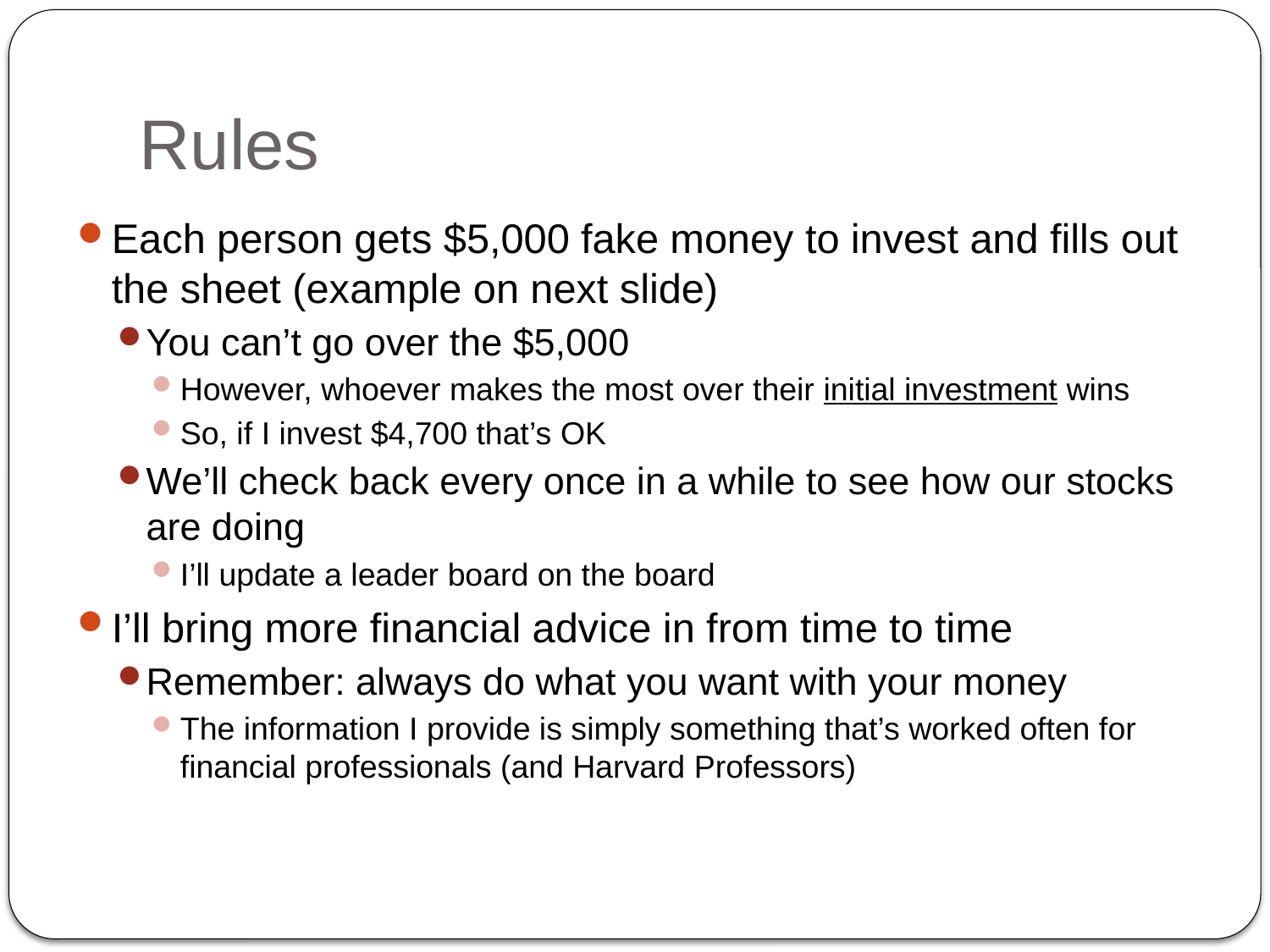

# Rules
Each person gets $5,000 fake money to invest and fills out the sheet (example on next slide)
You can’t go over the $5,000
However, whoever makes the most over their initial investment wins
So, if I invest $4,700 that’s OK
We’ll check back every once in a while to see how our stocks are doing
I’ll update a leader board on the board
I’ll bring more financial advice in from time to time
Remember: always do what you want with your money
The information I provide is simply something that’s worked often for financial professionals (and Harvard Professors)